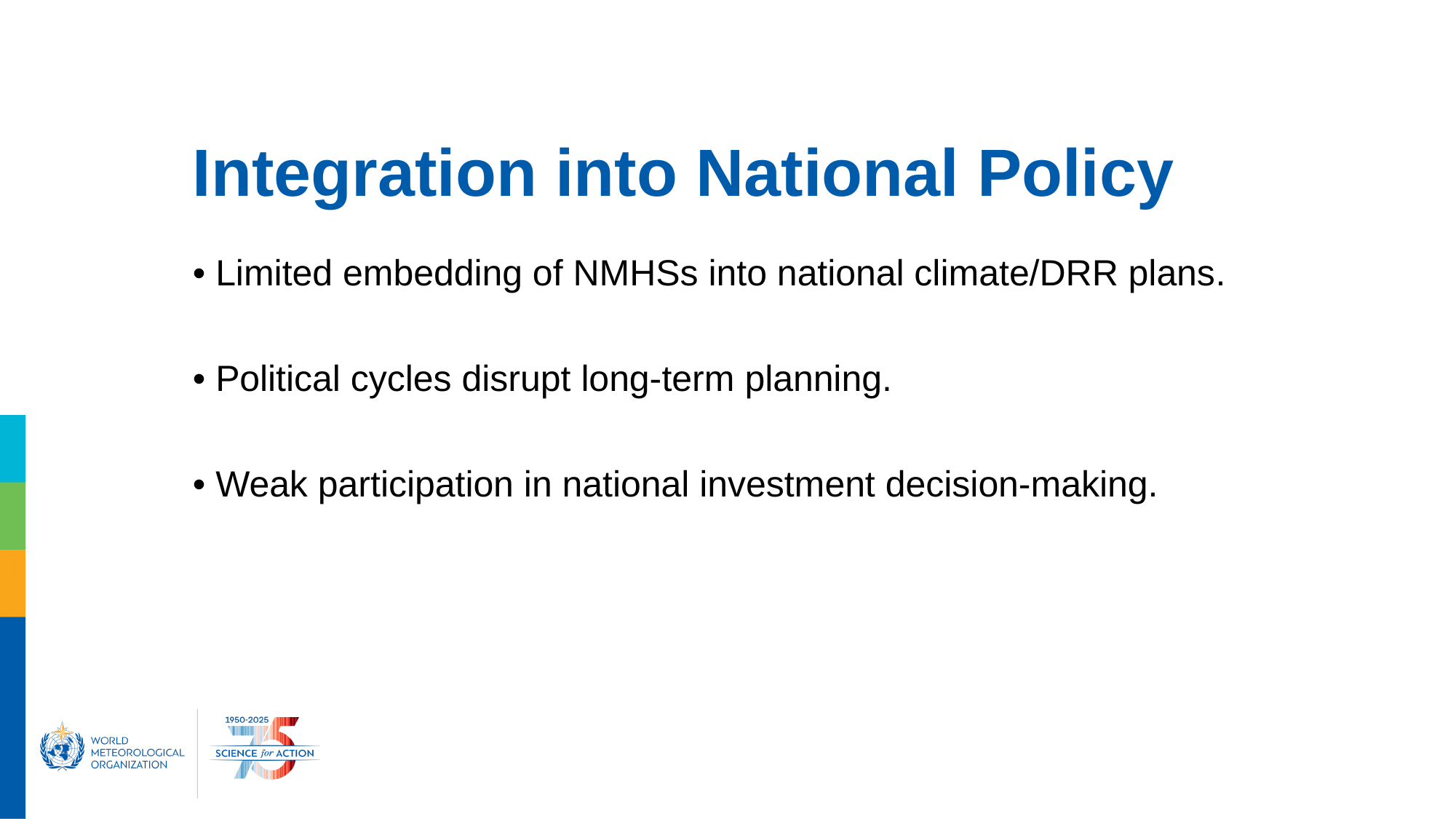

# Integration into National Policy
• Limited embedding of NMHSs into national climate/DRR plans.

• Political cycles disrupt long-term planning.

• Weak participation in national investment decision-making.